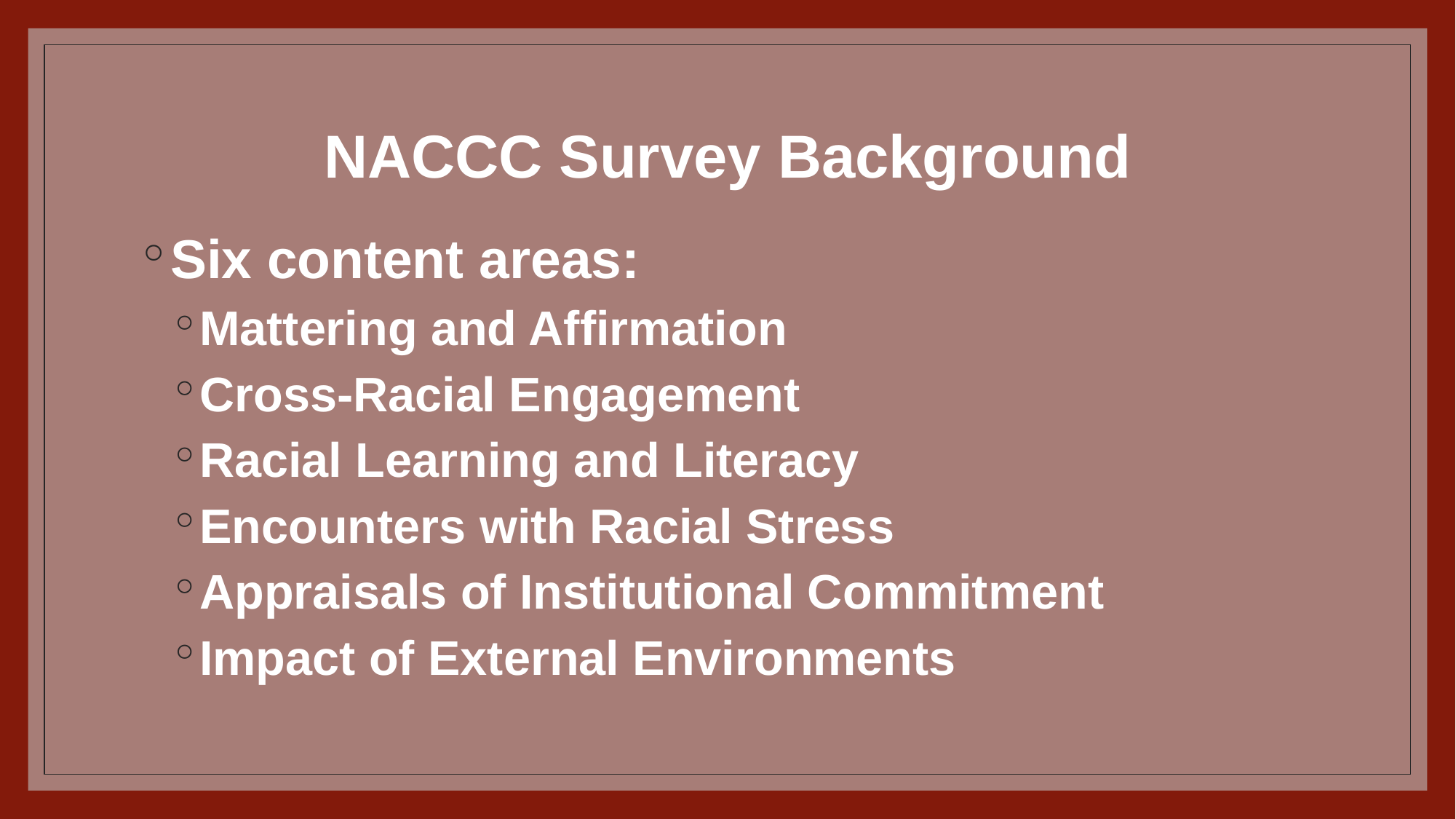

# NACCC Survey Background
Six content areas:
Mattering and Affirmation
Cross-Racial Engagement
Racial Learning and Literacy
Encounters with Racial Stress
Appraisals of Institutional Commitment
Impact of External Environments